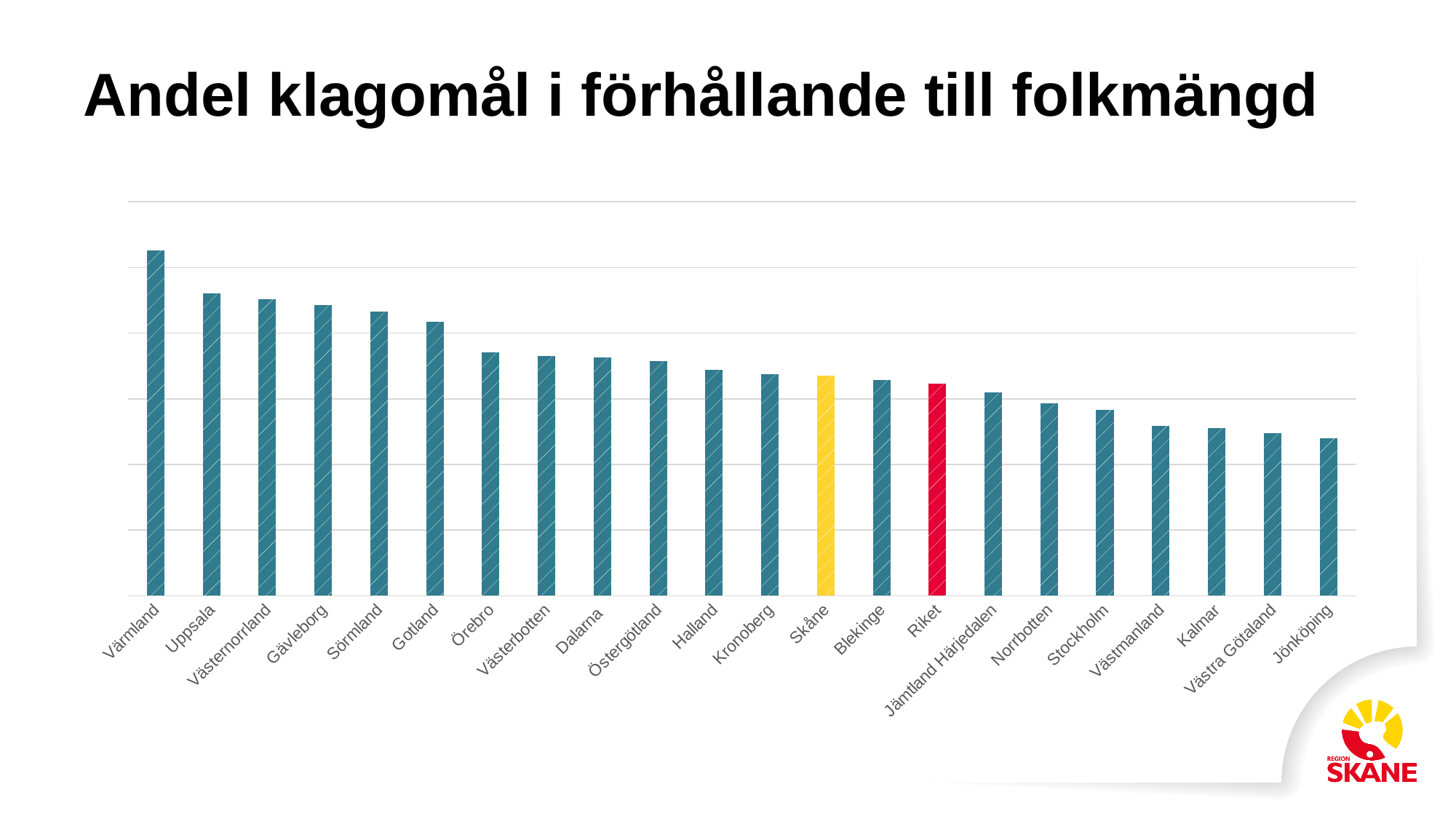

# Andel klagomål i förhållande till folkmängd

[unsupported chart]